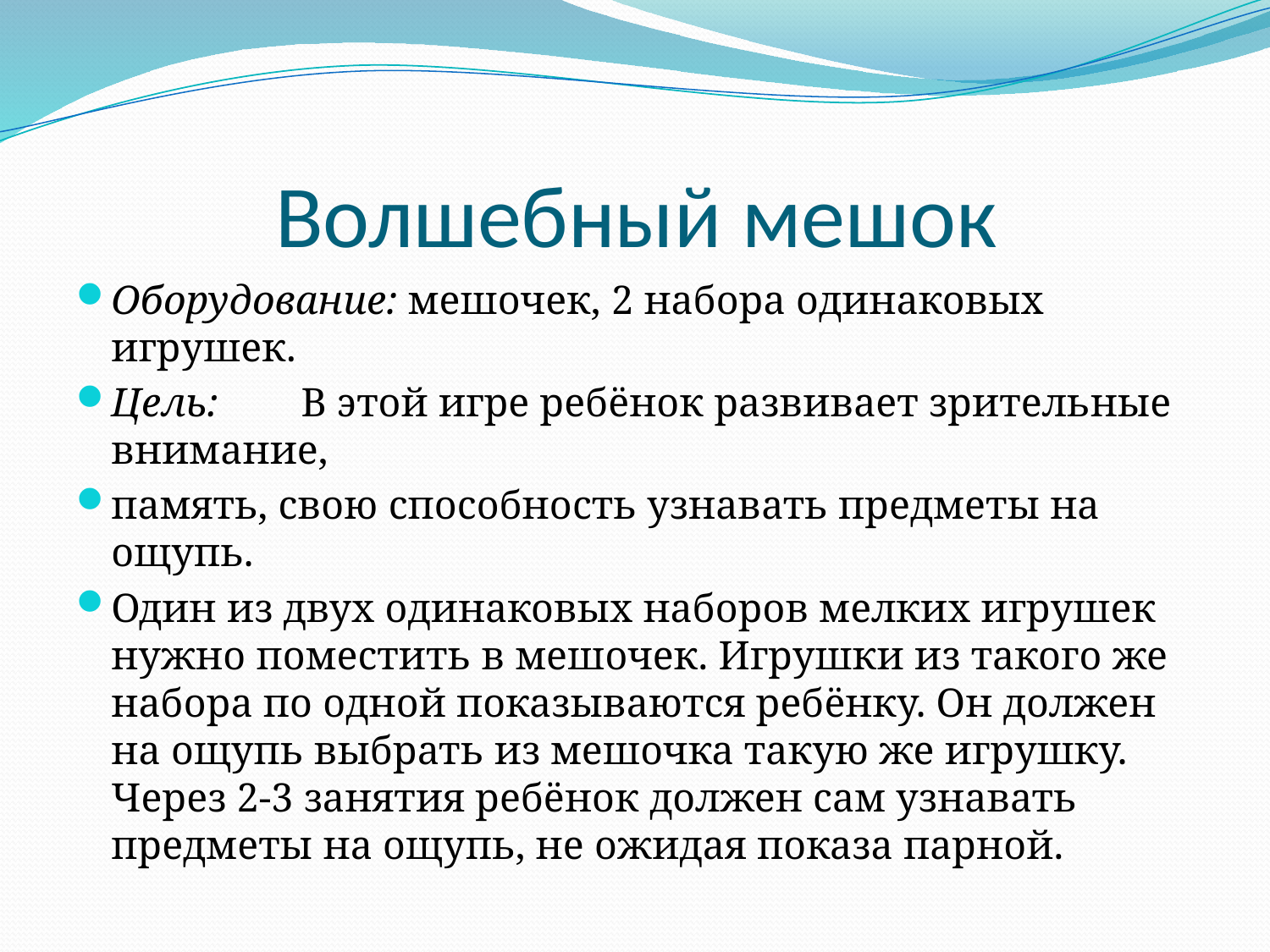

# Волшебный мешок
Оборудование: мешочек, 2 набора одинаковых игрушек.
Цель:        В этой игре ребёнок развивает зрительные внимание,
память, свою способность узнавать предметы на ощупь.
Один из двух одинаковых наборов мелких игрушек нужно поместить в мешочек. Игрушки из такого же набора по одной показываются ребёнку. Он должен на ощупь выбрать из мешочка такую же игрушку. Через 2-3 занятия ребёнок должен сам узнавать предметы на ощупь, не ожидая показа парной.